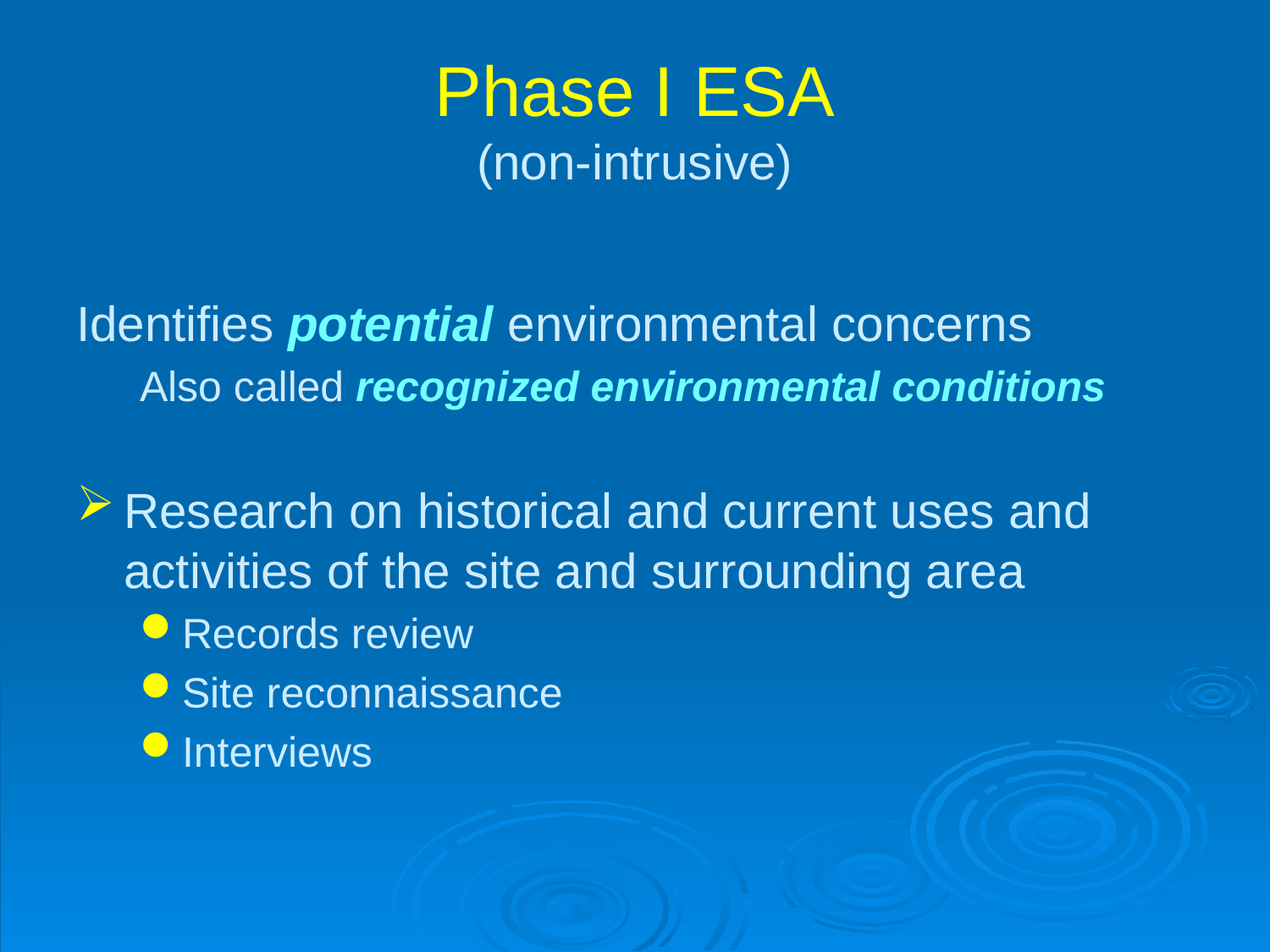

# Phase I ESA (non-intrusive)
Identifies potential environmental concerns
Also called recognized environmental conditions

Research on historical and current uses and activities of the site and surrounding area
Records review
Site reconnaissance
Interviews